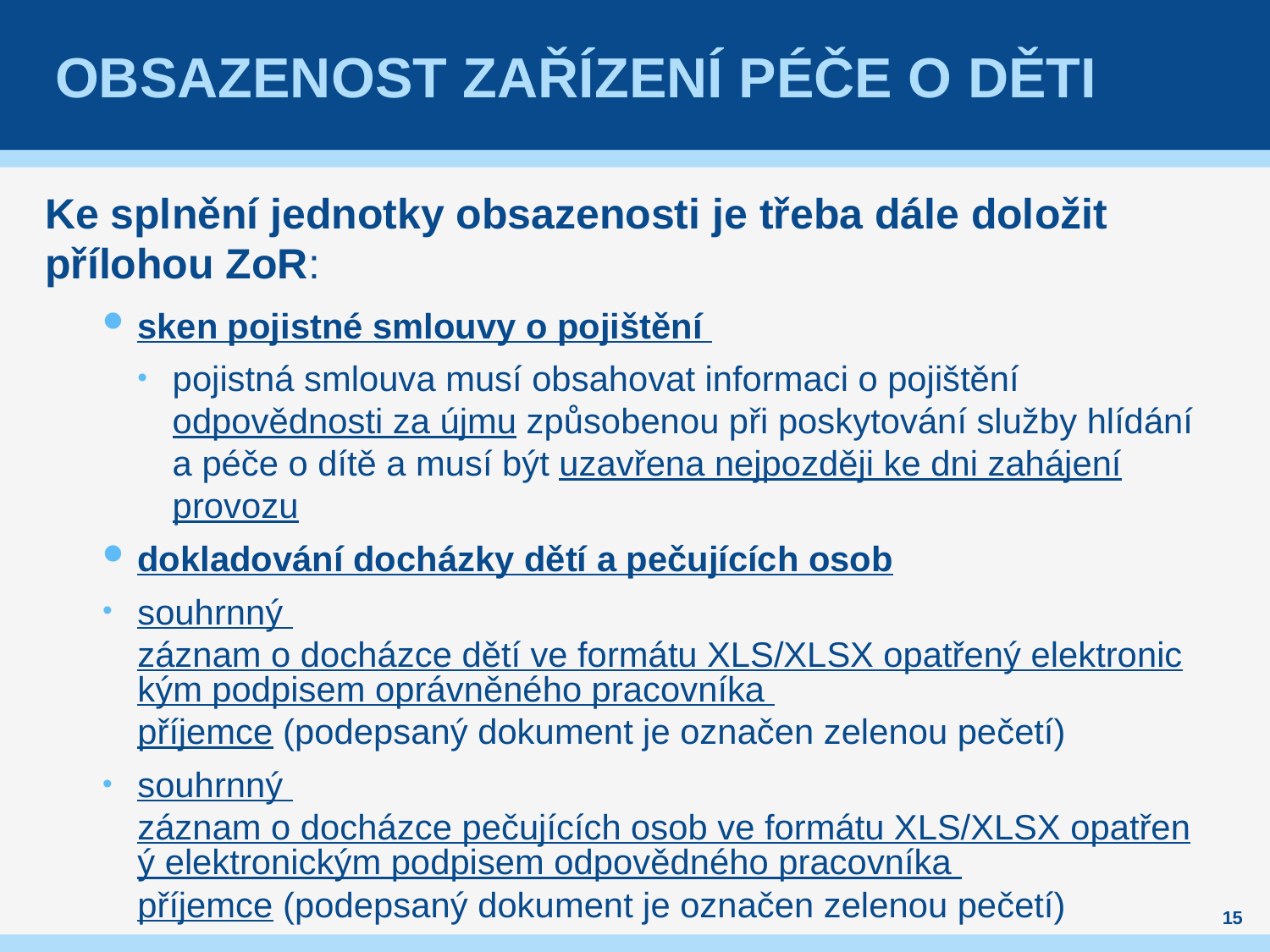

# Obsazenost zařízení péče o děti
Ke splnění jednotky obsazenosti je třeba dále doložit přílohou ZoR:
sken pojistné smlouvy o pojištění
pojistná smlouva musí obsahovat informaci o pojištění odpovědnosti za újmu způsobenou při poskytování služby hlídání a péče o dítě a musí být uzavřena nejpozději ke dni zahájení provozu
dokladování docházky dětí a pečujících osob
souhrnný záznam o docházce dětí ve formátu XLS/XLSX opatřený elektronickým podpisem oprávněného pracovníka příjemce (podepsaný dokument je označen zelenou pečetí)
souhrnný záznam o docházce pečujících osob ve formátu XLS/XLSX opatřený elektronickým podpisem odpovědného pracovníka příjemce (podepsaný dokument je označen zelenou pečetí)

15